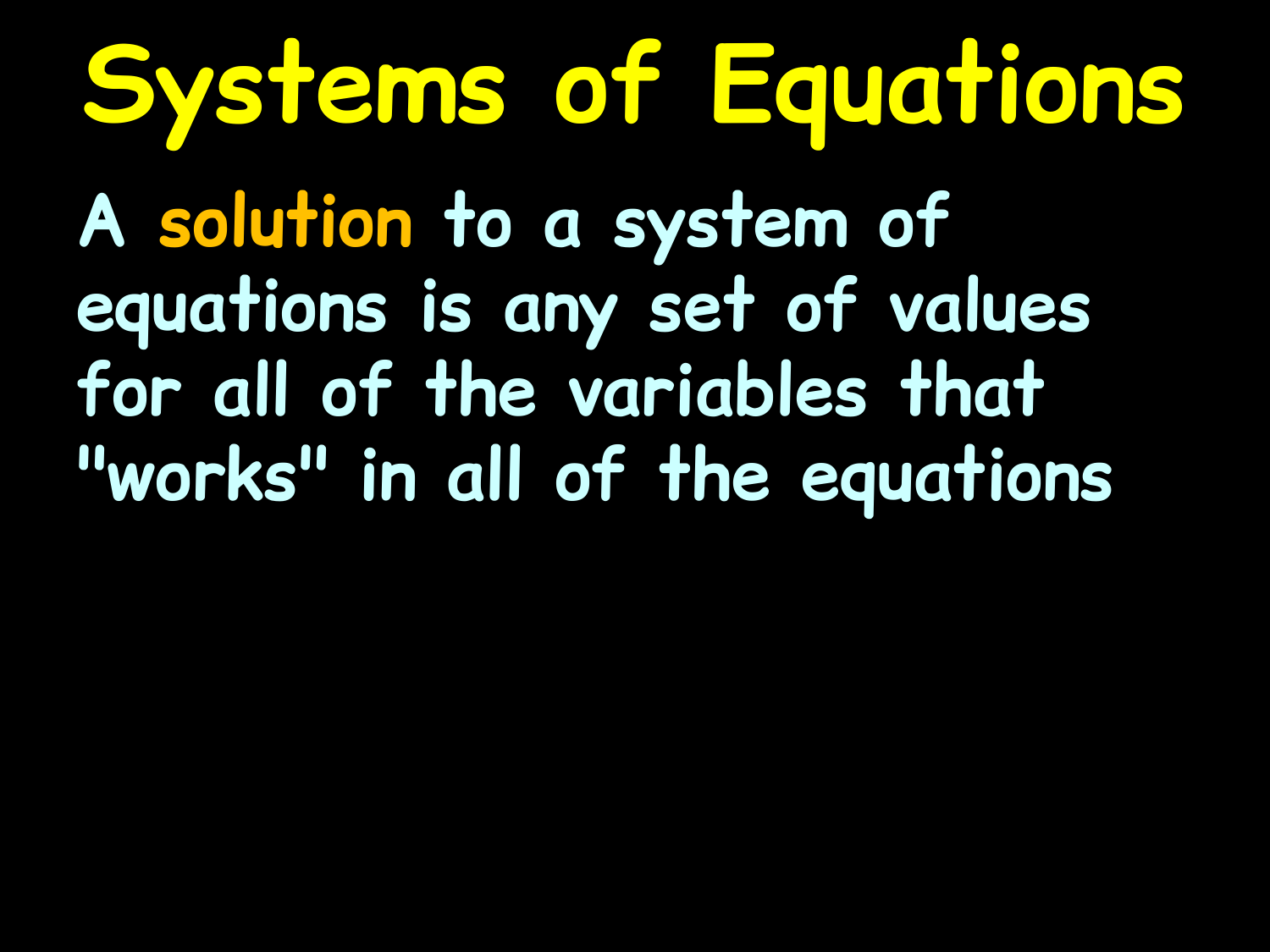

# Systems of Equations
A solution to a system of equations is any set of values for all of the variables that "works" in all of the equations